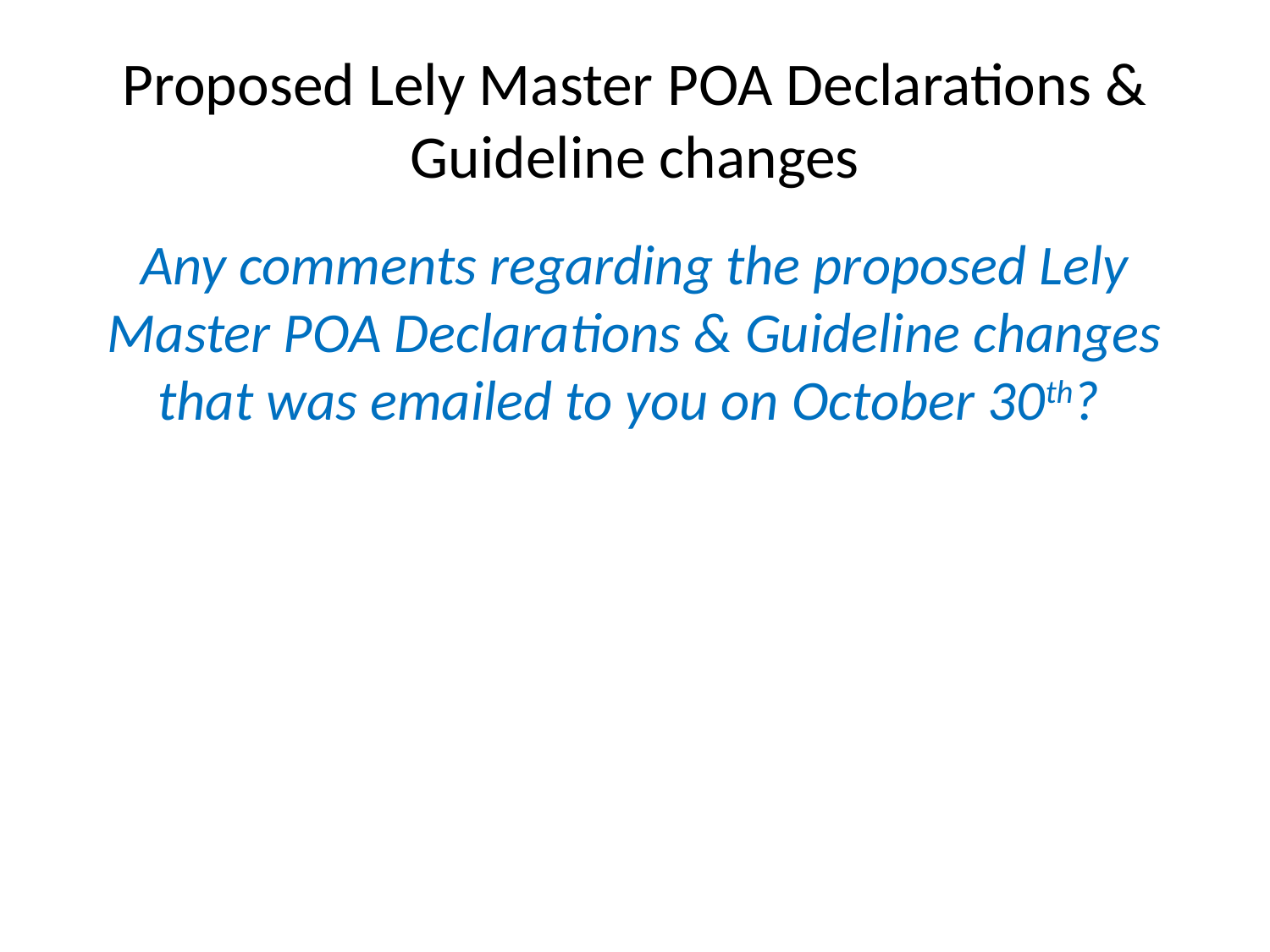

# Proposed Lely Master POA Declarations & Guideline changes
Any comments regarding the proposed Lely Master POA Declarations & Guideline changes that was emailed to you on October 30th?